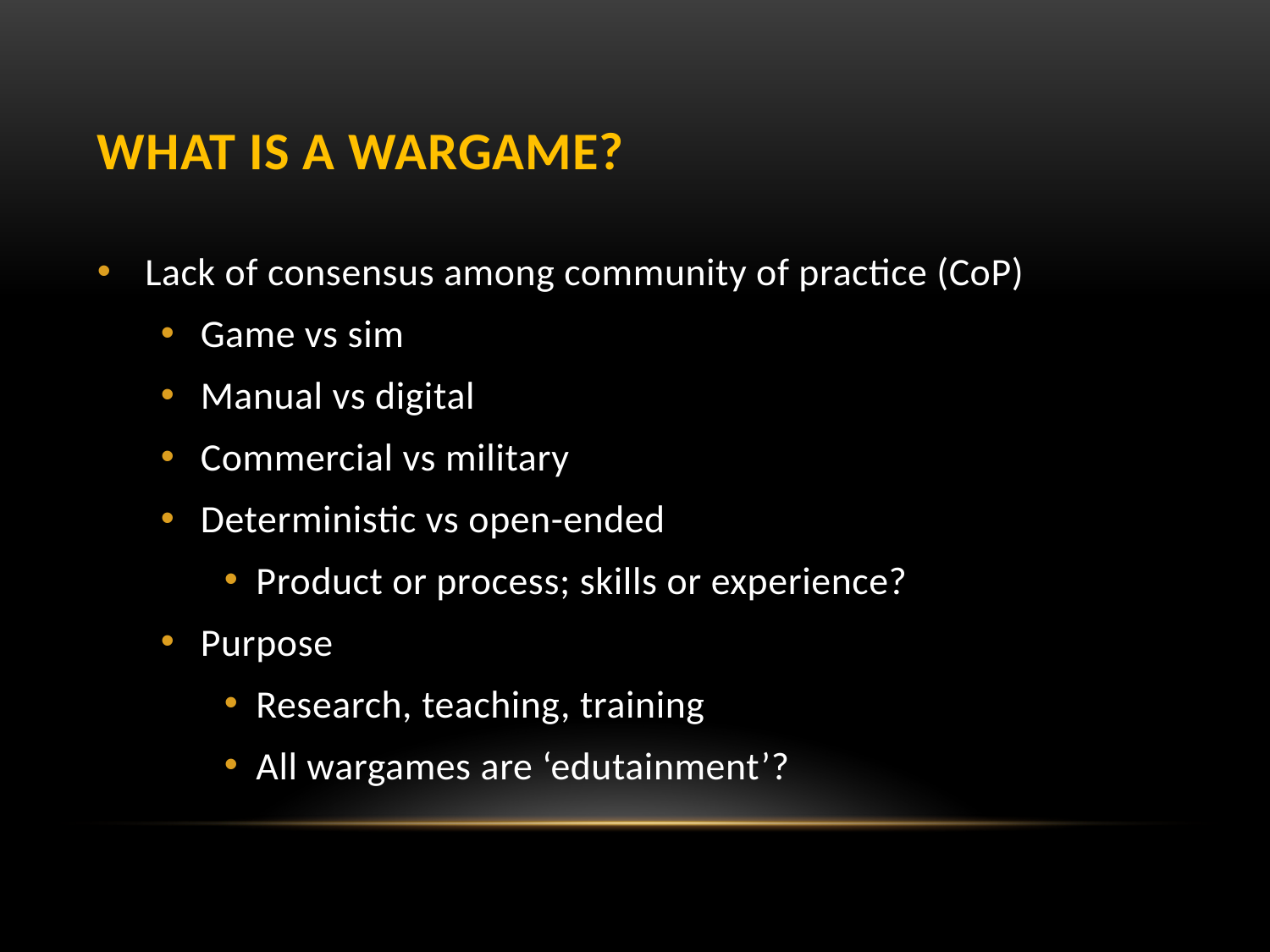

# What is a wargame?
Lack of consensus among community of practice (CoP)
Game vs sim
Manual vs digital
Commercial vs military
Deterministic vs open-ended
Product or process; skills or experience?
Purpose
Research, teaching, training
All wargames are ‘edutainment’?